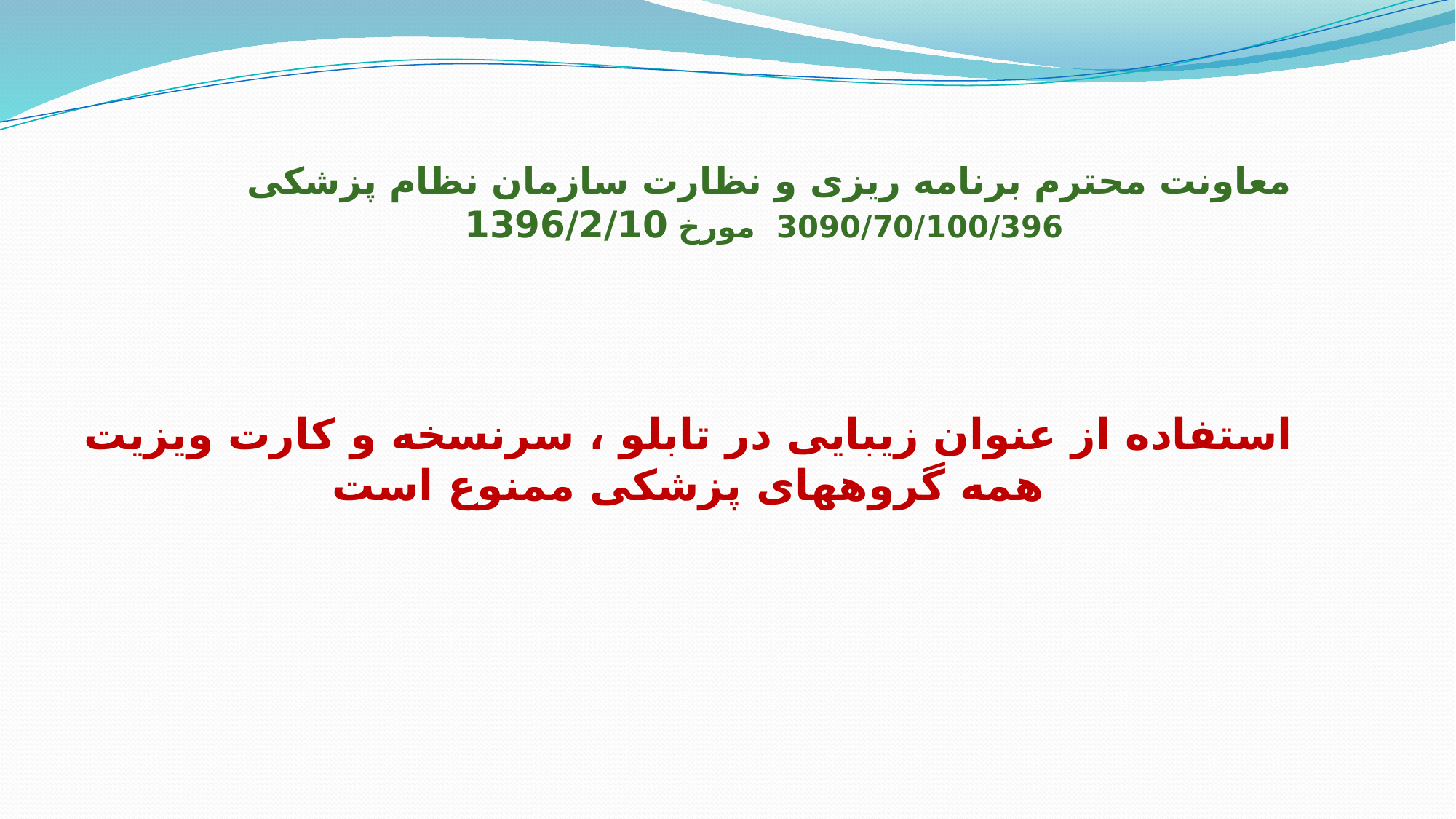

معاونت محترم برنامه ریزی و نظارت سازمان نظام پزشکی  3090/70/100/396  مورخ 1396/2/10

استفاده از عنوان زیبایی در تابلو ، سرنسخه و کارت ویزیت همه گروههای پزشکی ممنوع است